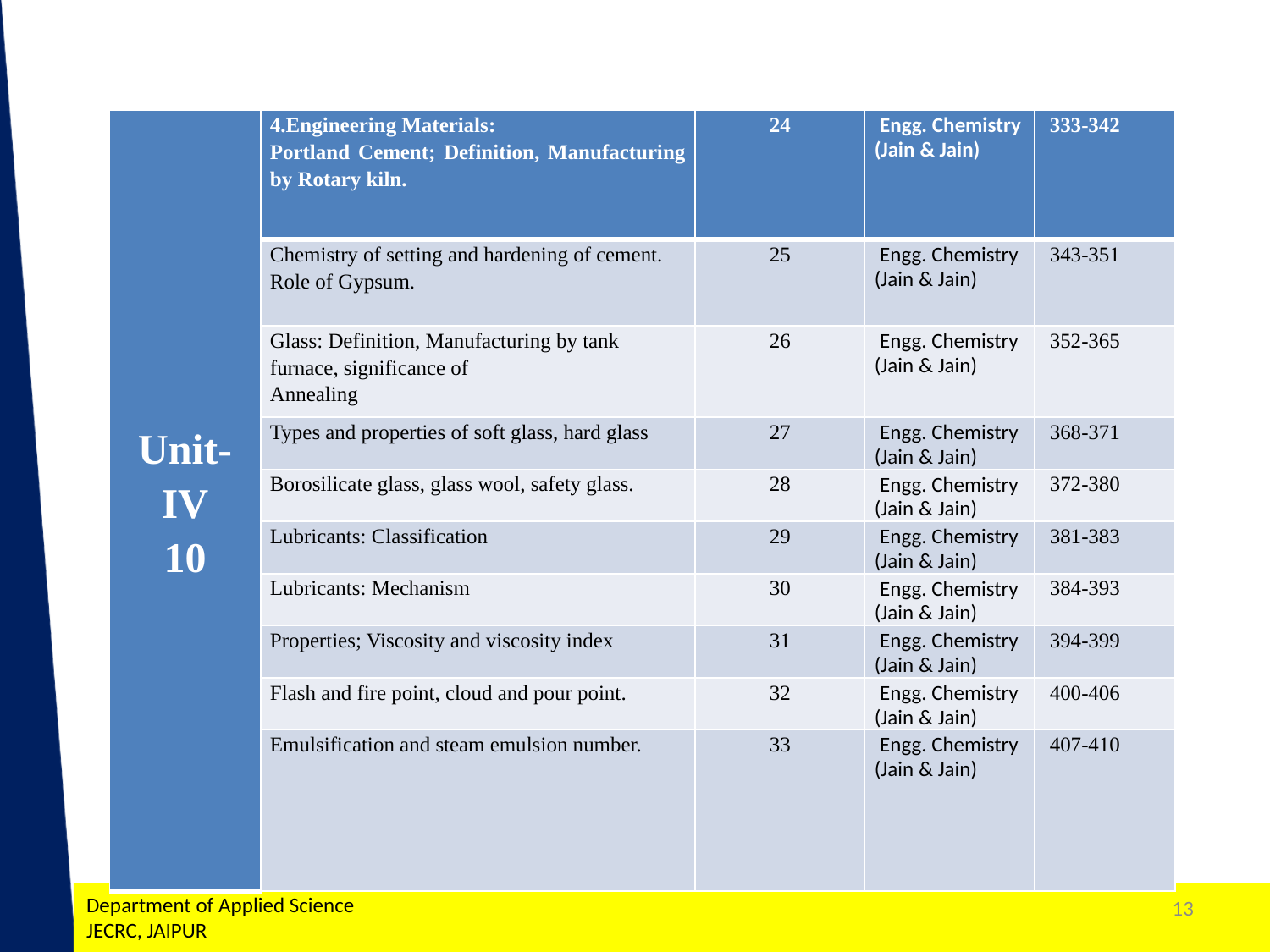

| Unit-IV 10 | 4.Engineering Materials: Portland Cement; Definition, Manufacturing by Rotary kiln. | 24 | Engg. Chemistry (Jain & Jain) | 333-342 |
| --- | --- | --- | --- | --- |
|  | Chemistry of setting and hardening of cement. Role of Gypsum. | 25 | Engg. Chemistry (Jain & Jain) | 343-351 |
|  | Glass: Definition, Manufacturing by tank furnace, significance of Annealing | 26 | Engg. Chemistry (Jain & Jain) | 352-365 |
|  | Types and properties of soft glass, hard glass | 27 | Engg. Chemistry (Jain & Jain) | 368-371 |
|  | Borosilicate glass, glass wool, safety glass. | 28 | Engg. Chemistry (Jain & Jain) | 372-380 |
|  | Lubricants: Classification | 29 | Engg. Chemistry (Jain & Jain) | 381-383 |
|  | Lubricants: Mechanism | 30 | Engg. Chemistry (Jain & Jain) | 384-393 |
|  | Properties; Viscosity and viscosity index | 31 | Engg. Chemistry (Jain & Jain) | 394-399 |
|  | Flash and fire point, cloud and pour point. | 32 | Engg. Chemistry (Jain & Jain) | 400-406 |
|  | Emulsification and steam emulsion number. | 33 | Engg. Chemistry (Jain & Jain) | 407-410 |
Department of Applied Science  JECRC, JAIPUR
13
1